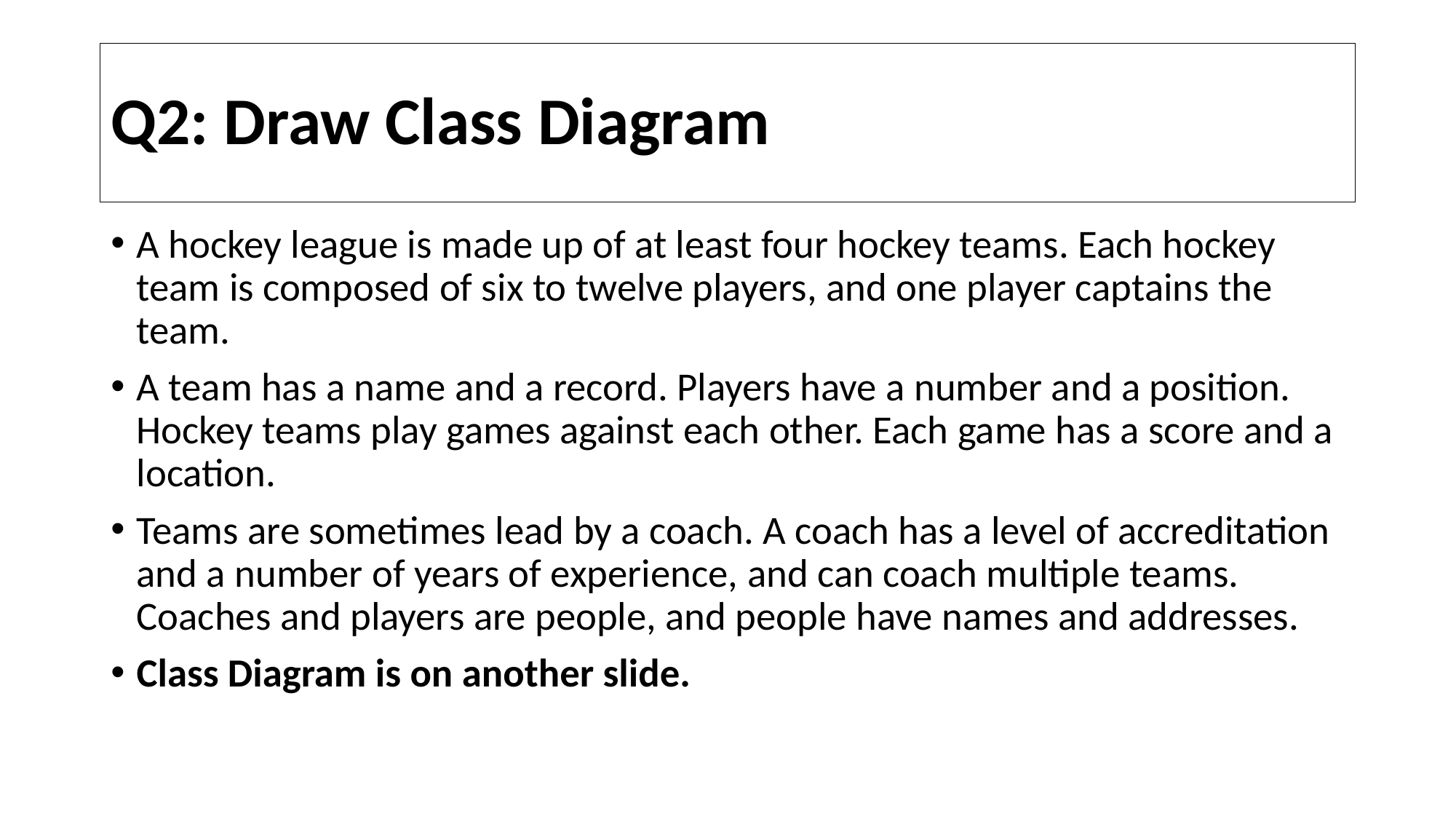

# Q2: Draw Class Diagram
A hockey league is made up of at least four hockey teams. Each hockey team is composed of six to twelve players, and one player captains the team.
A team has a name and a record. Players have a number and a position. Hockey teams play games against each other. Each game has a score and a location.
Teams are sometimes lead by a coach. A coach has a level of accreditation and a number of years of experience, and can coach multiple teams. Coaches and players are people, and people have names and addresses.
Class Diagram is on another slide.